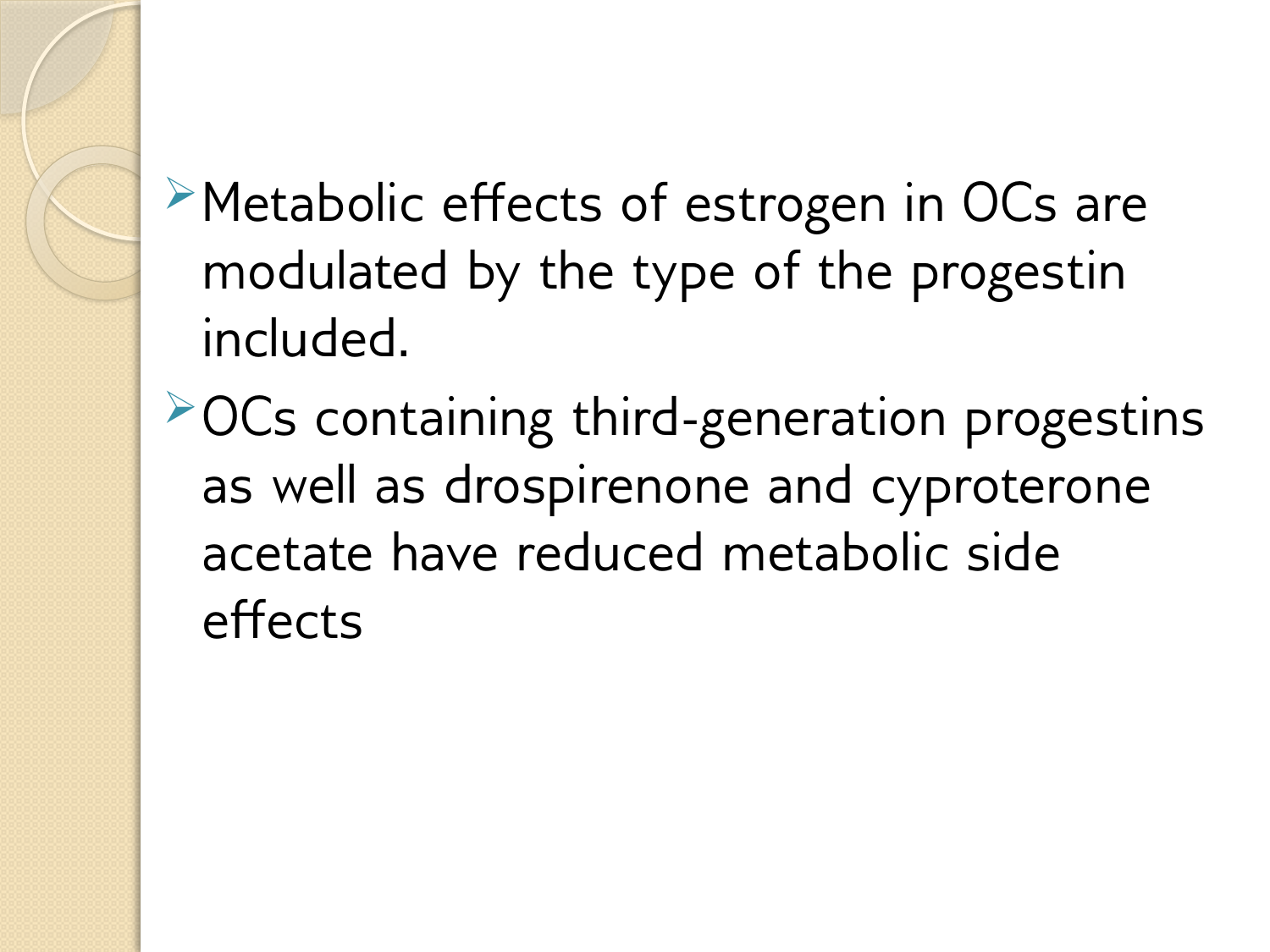

Metabolic effects of estrogen in OCs are modulated by the type of the progestin included.
OCs containing third-generation progestins as well as drospirenone and cyproterone acetate have reduced metabolic side effects